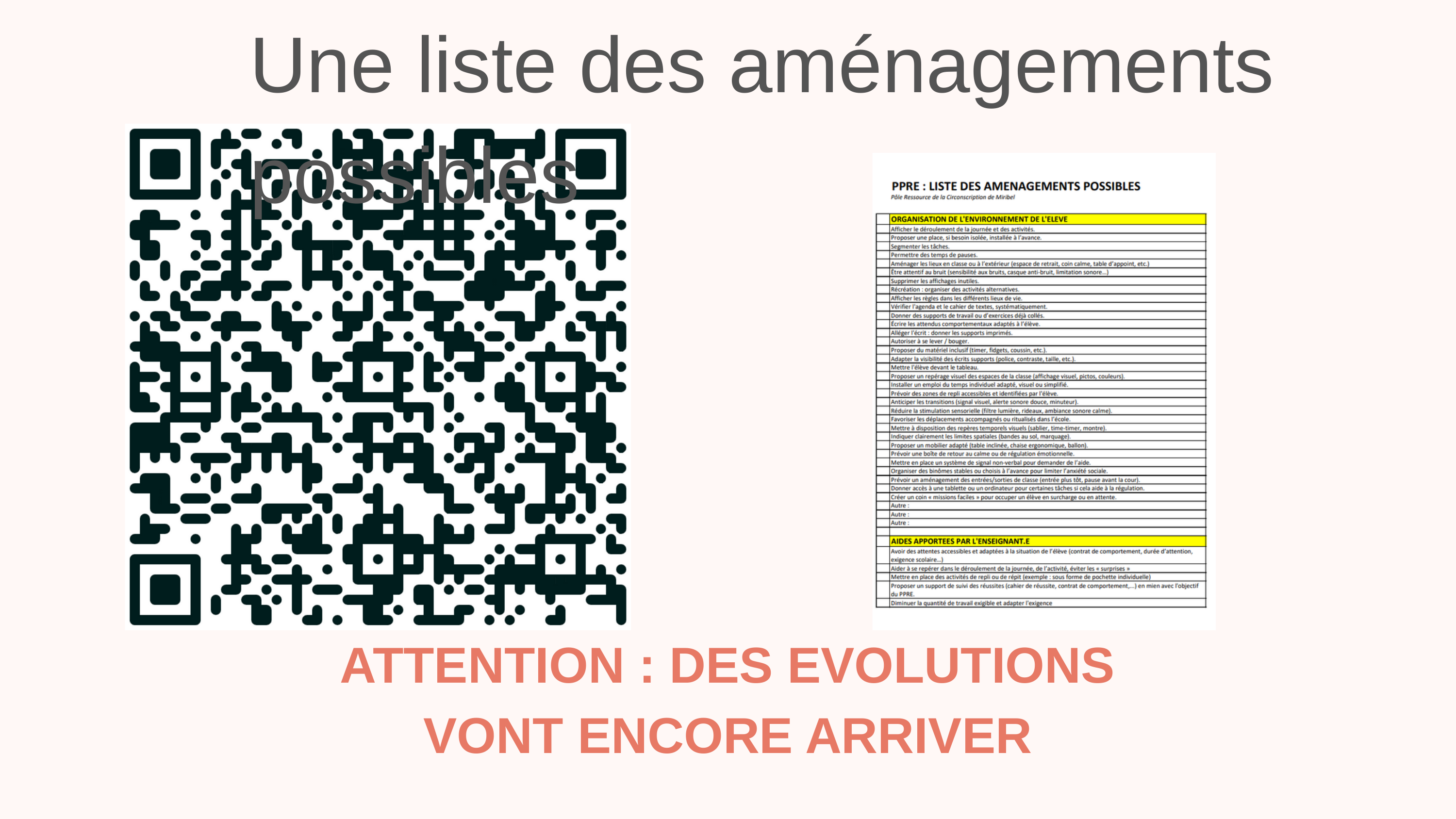

Une liste des aménagements possibles

ATTENTION : DES EVOLUTIONS VONT ENCORE ARRIVER